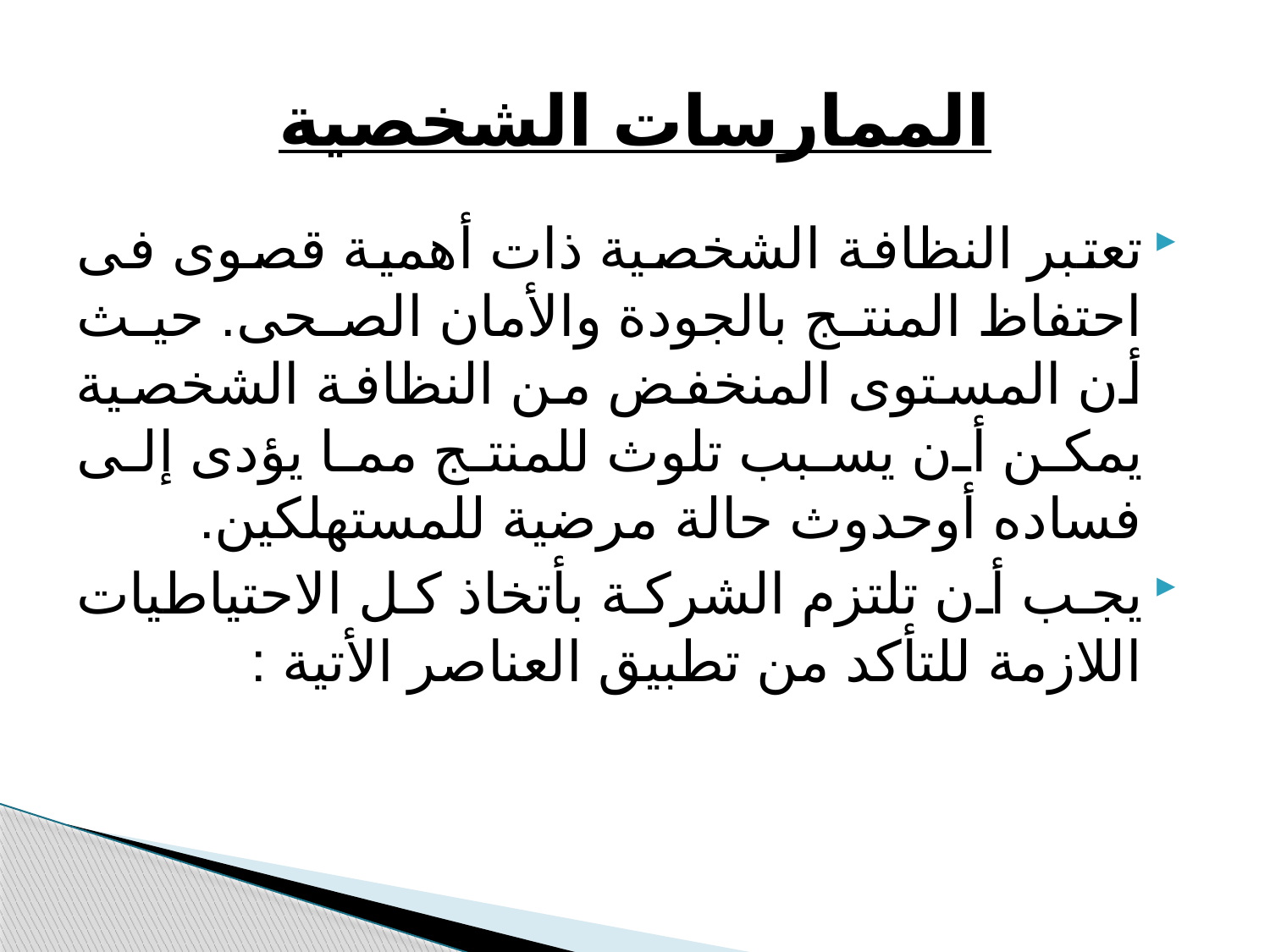

# الممارسات الشخصية
تعتبر النظافة الشخصية ذات أهمية قصوى فى احتفاظ المنتج بالجودة والأمان الصحى. حيث أن المستوى المنخفض من النظافة الشخصية يمكن أن يسبب تلوث للمنتج مما يؤدى إلى فساده أوحدوث حالة مرضية للمستهلكين.
يجب أن تلتزم الشركة بأتخاذ كل الاحتياطيات اللازمة للتأكد من تطبيق العناصر الأتية :